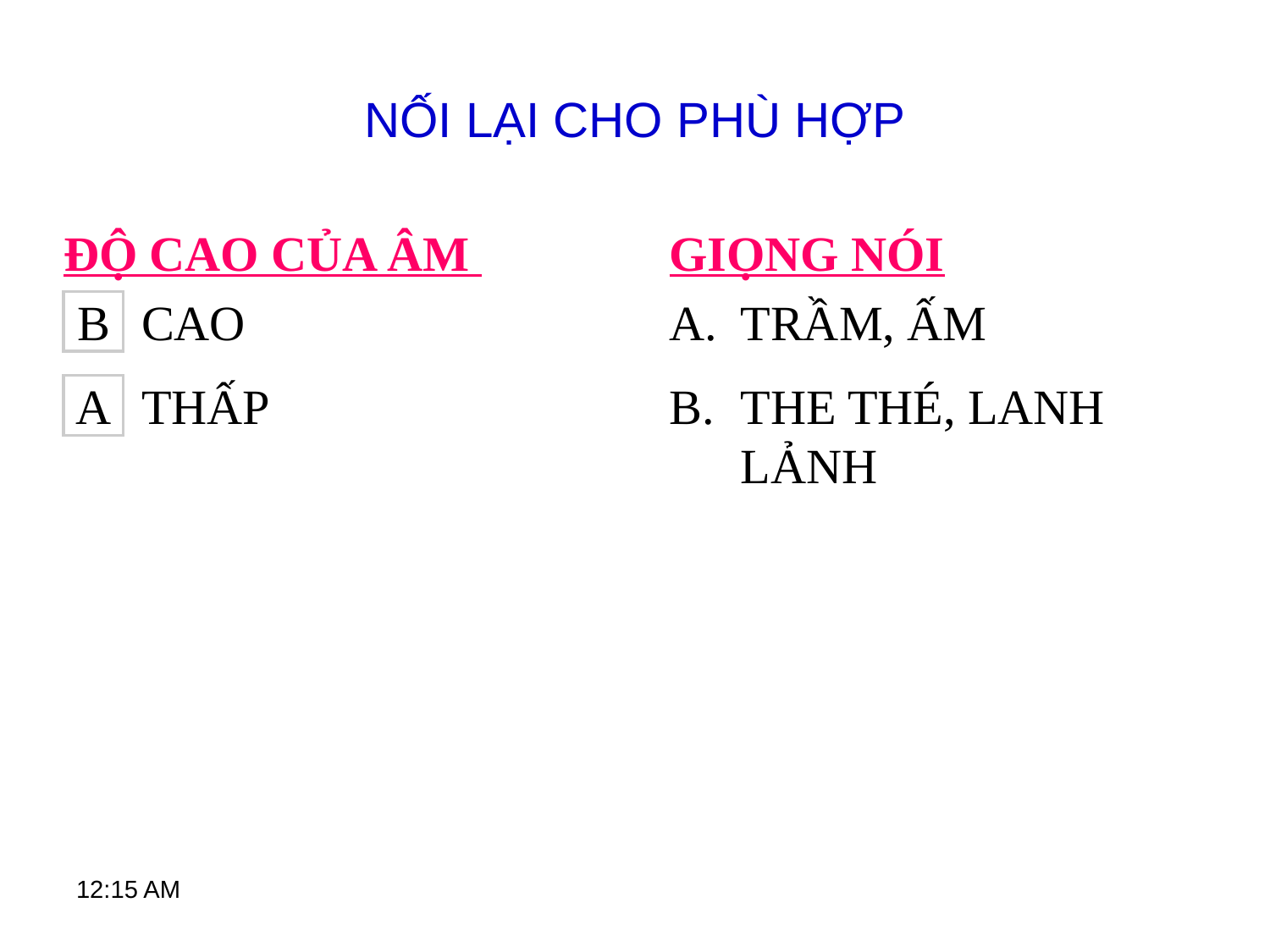

# NỐI LẠI CHO PHÙ HỢP
ĐỘ CAO CỦA ÂM
GIỌNG NÓI
B
CAO
A.
TRẦM, ẤM
B.
THE THÉ, LANH LẢNH
A
THẤP
12:15 AM